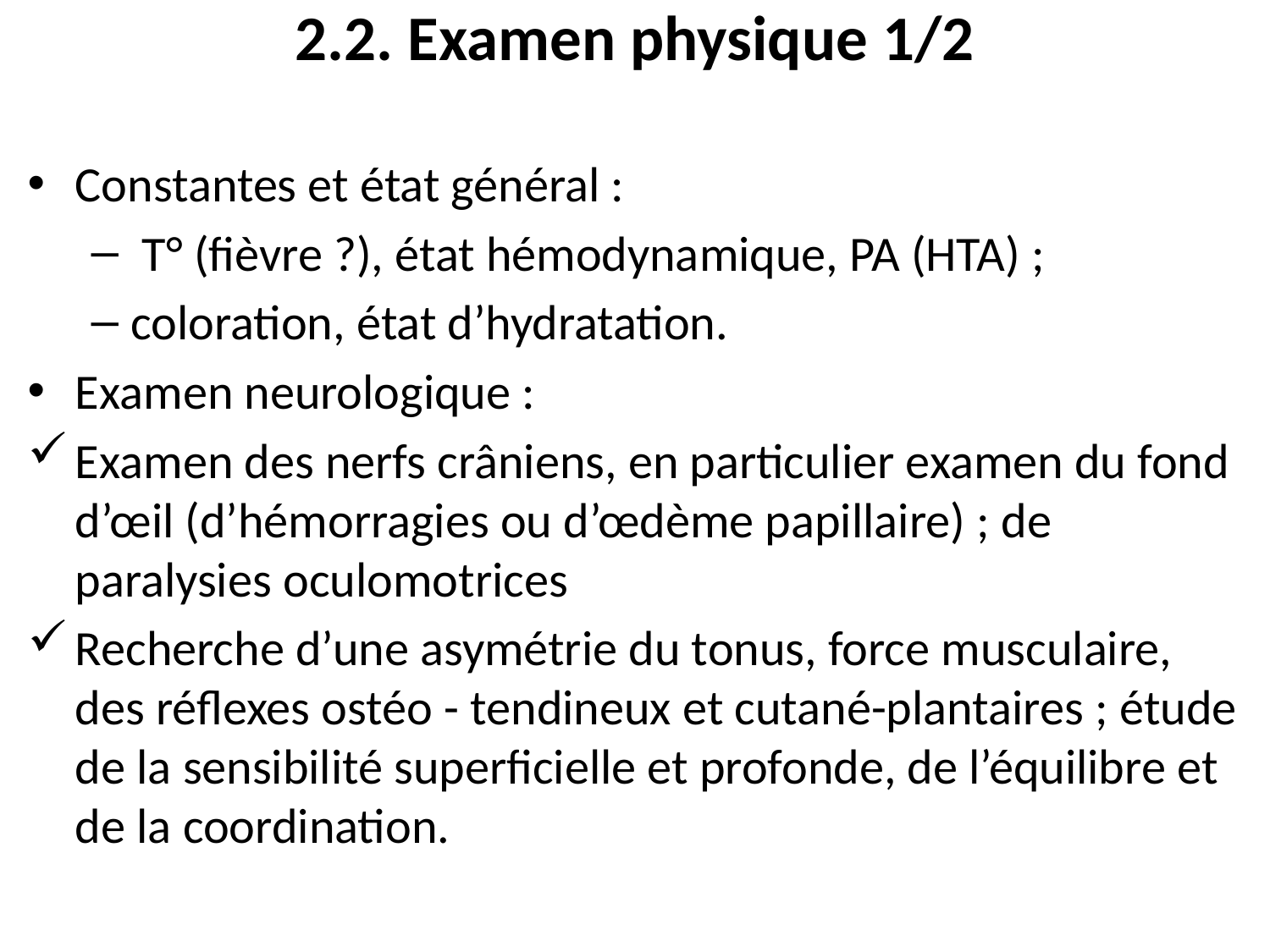

# 2.2. Examen physique 1/2
Constantes et état général :
 T° (fièvre ?), état hémodynamique, PA (HTA) ;
coloration, état d’hydratation.
Examen neurologique :
Examen des nerfs crâniens, en particulier examen du fond d’œil (d’hémorragies ou d’œdème papillaire) ; de paralysies oculomotrices
Recherche d’une asymétrie du tonus, force musculaire, des réflexes ostéo - tendineux et cutané-plantaires ; étude de la sensibilité superficielle et profonde, de l’équilibre et de la coordination.